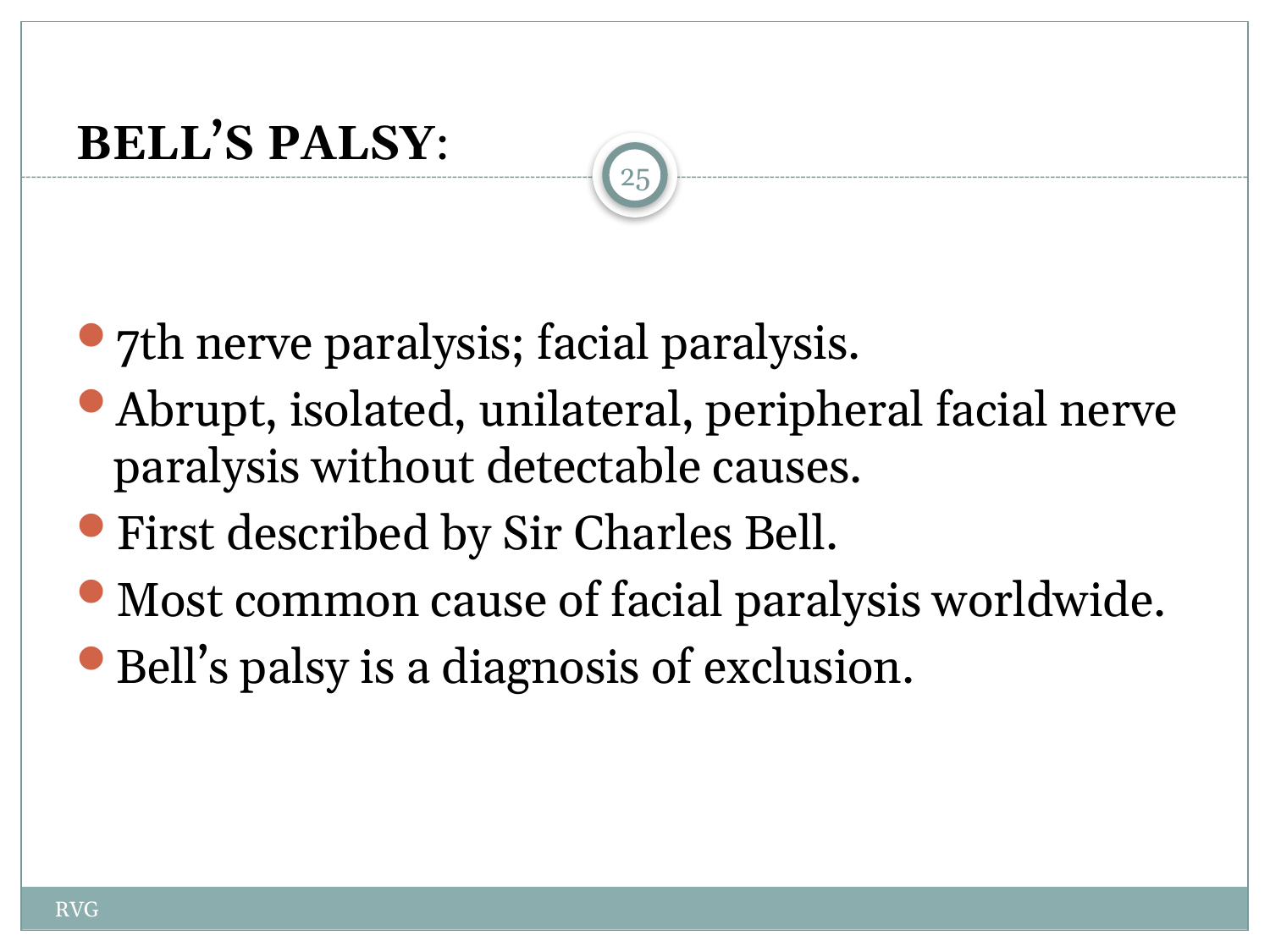

# BELL’S PALSY:

7th nerve paralysis; facial paralysis.
Abrupt, isolated, unilateral, peripheral facial nerve paralysis without detectable causes.
First described by Sir Charles Bell.
Most common cause of facial paralysis worldwide.
Bell’s palsy is a diagnosis of exclusion.

25
RVG